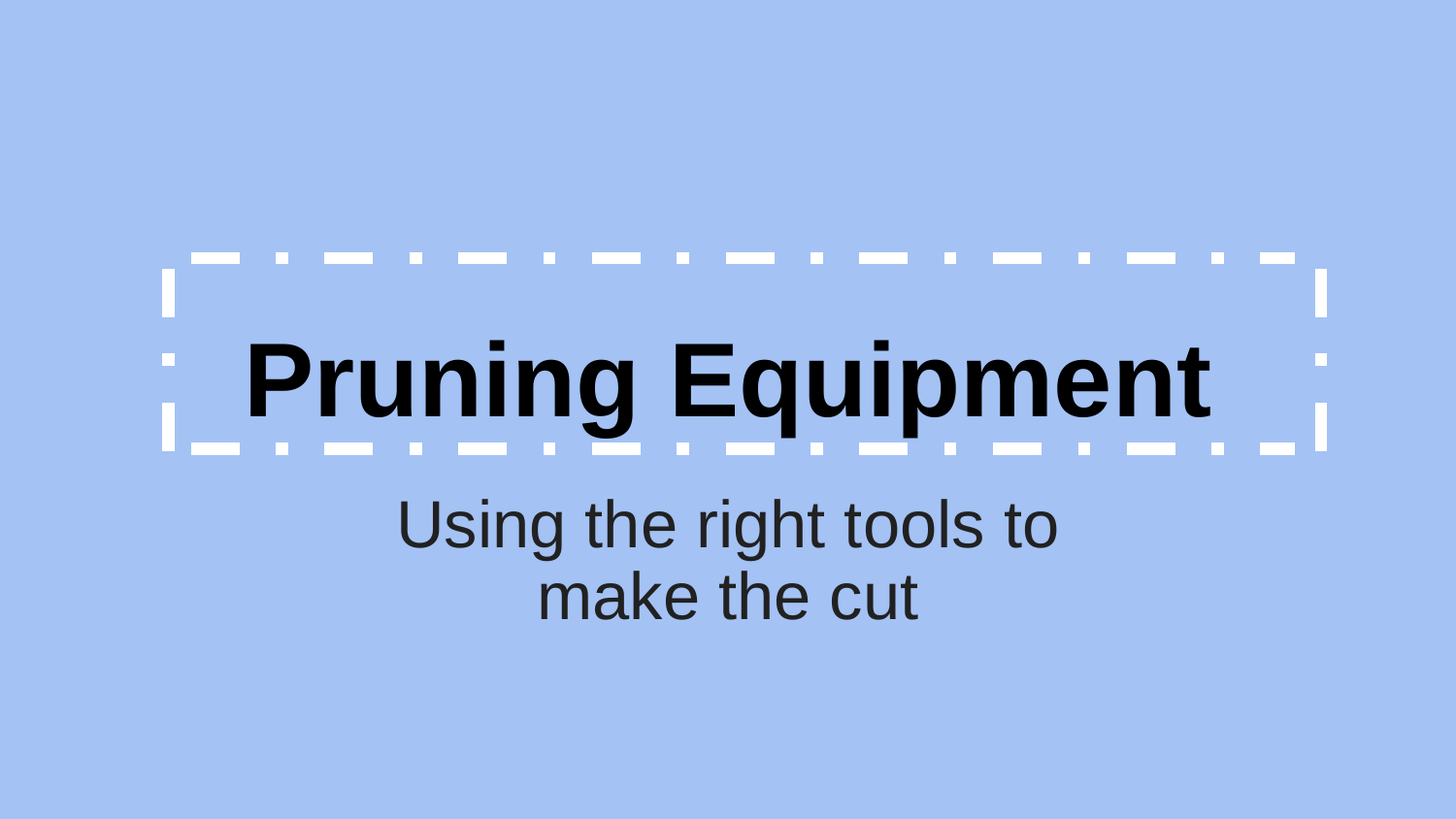

# Pruning Equipment
Using the right tools to make the cut